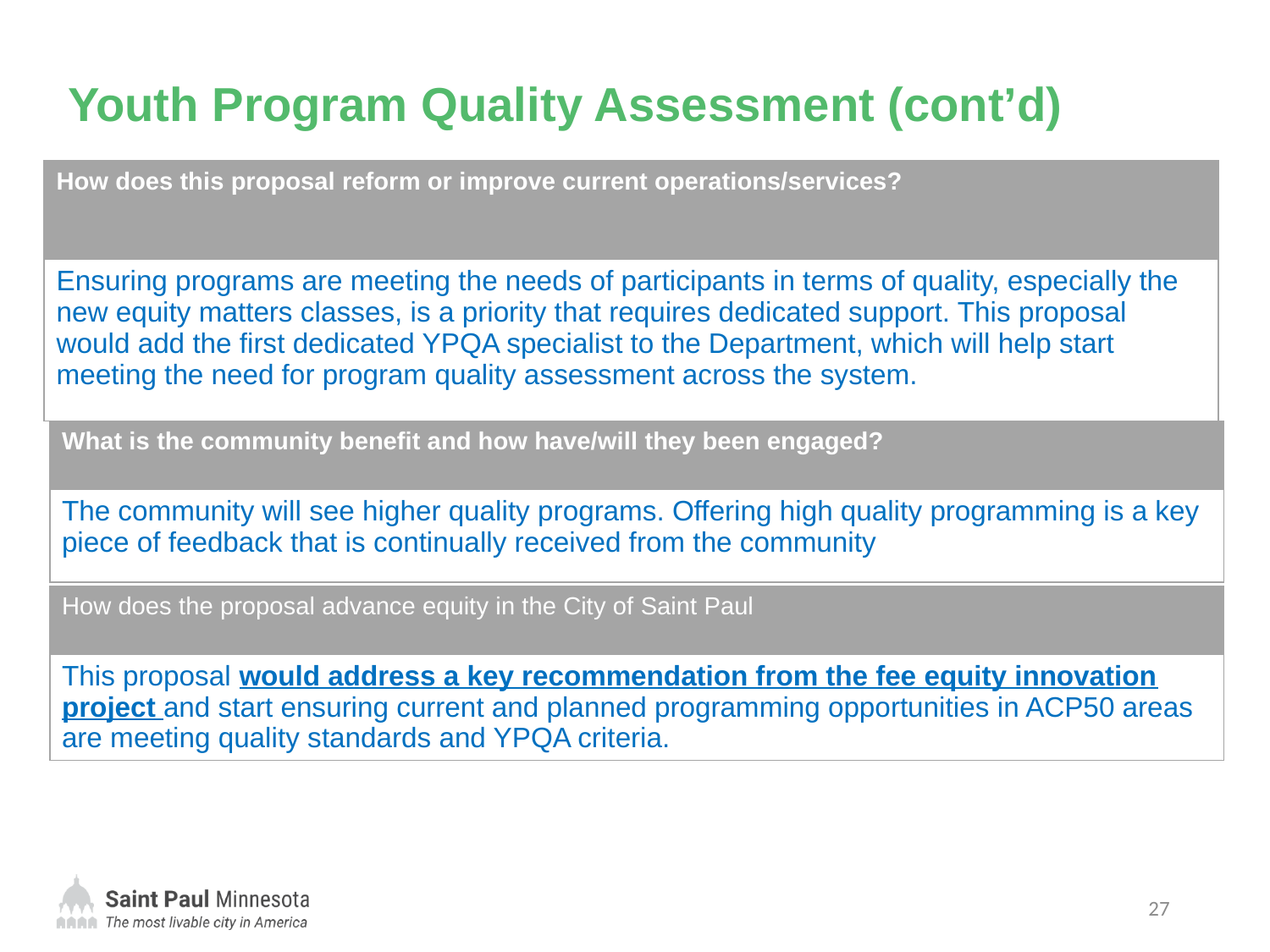

# Youth Program Quality Assessment (cont’d)
| How does this proposal reform or improve current operations/services? |
| --- |
| Ensuring programs are meeting the needs of participants in terms of quality, especially the new equity matters classes, is a priority that requires dedicated support. This proposal would add the first dedicated YPQA specialist to the Department, which will help start meeting the need for program quality assessment across the system. |
| What is the community benefit and how have/will they been engaged? |
| --- |
| The community will see higher quality programs. Offering high quality programming is a key piece of feedback that is continually received from the community |
| How does the proposal advance equity in the City of Saint Paul |
| --- |
| This proposal would address a key recommendation from the fee equity innovation project and start ensuring current and planned programming opportunities in ACP50 areas are meeting quality standards and YPQA criteria. |
27